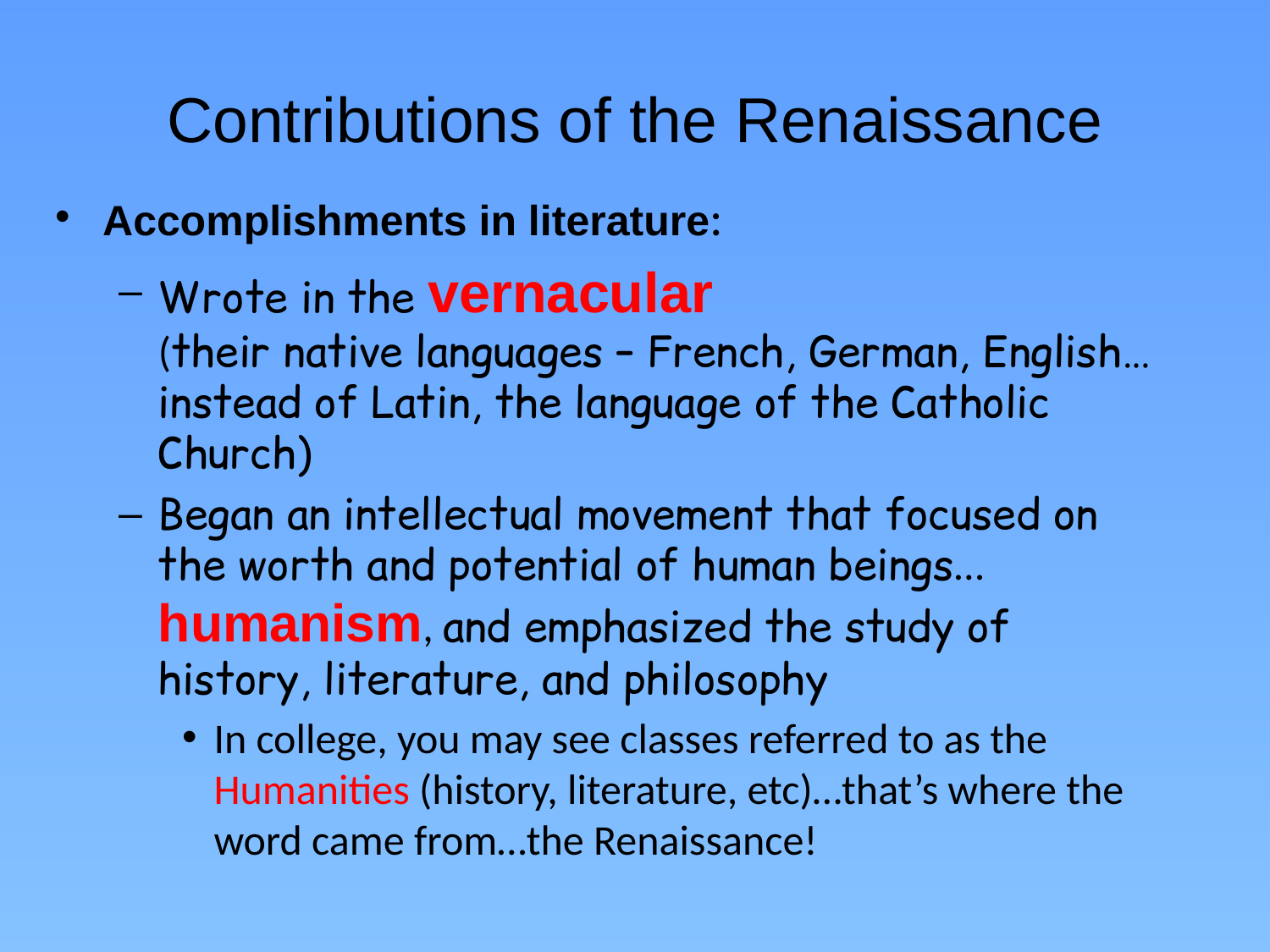

# Contributions of the Renaissance
Accomplishments in literature:
Wrote in the vernacular
(their native languages – French, German, English…instead of Latin, the language of the Catholic Church)
Began an intellectual movement that focused on the worth and potential of human beings…humanism, and emphasized the study of history, literature, and philosophy
In college, you may see classes referred to as the Humanities (history, literature, etc)…that’s where the word came from…the Renaissance!